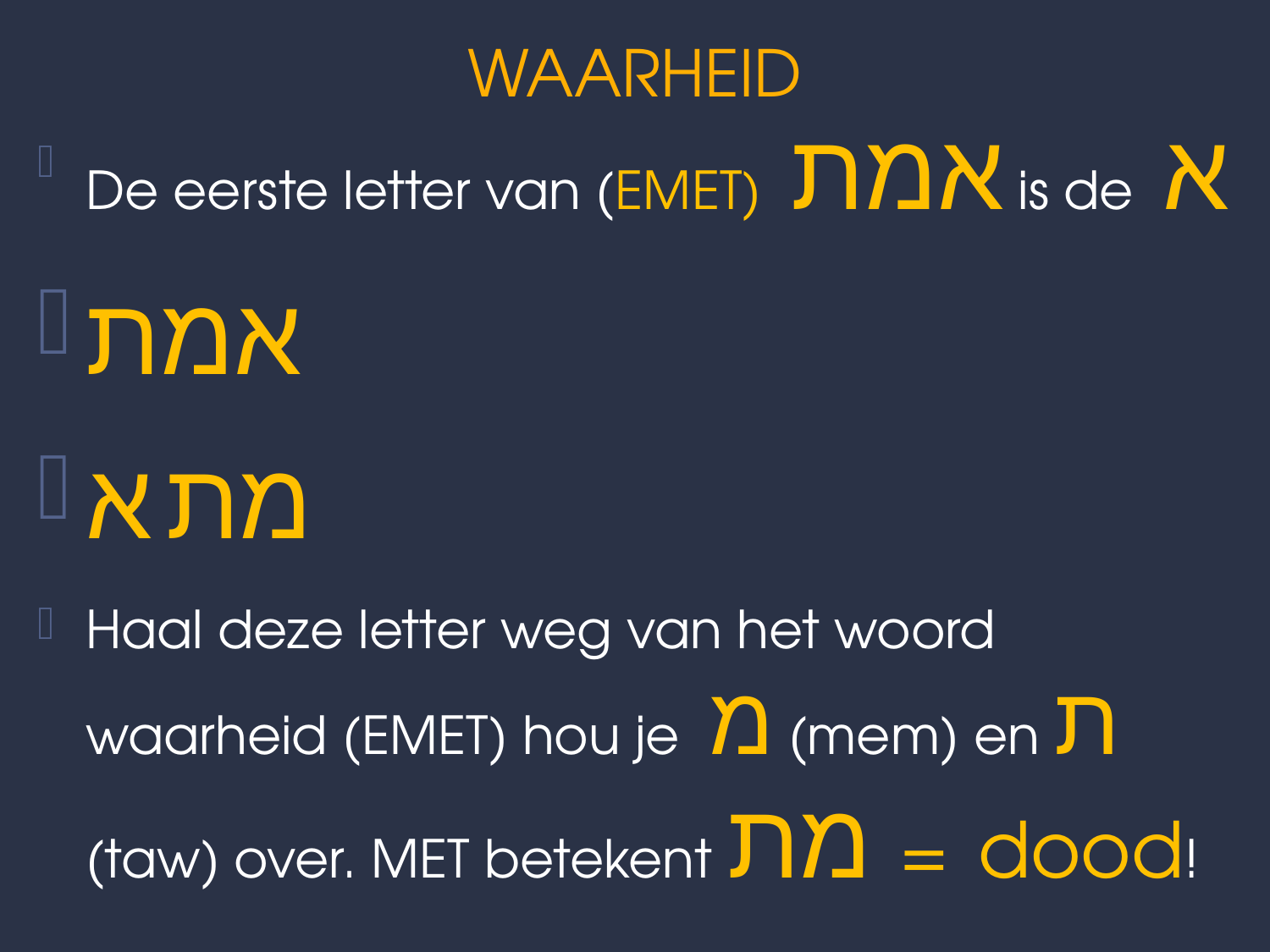

# WAARHEID
De eerste letter van (EMET)  אמת is de  א
אמת
מת א
Haal deze letter weg van het woord waarheid (EMET) hou je  מ (mem) en ת (taw) over. MET betekent מת = dood!